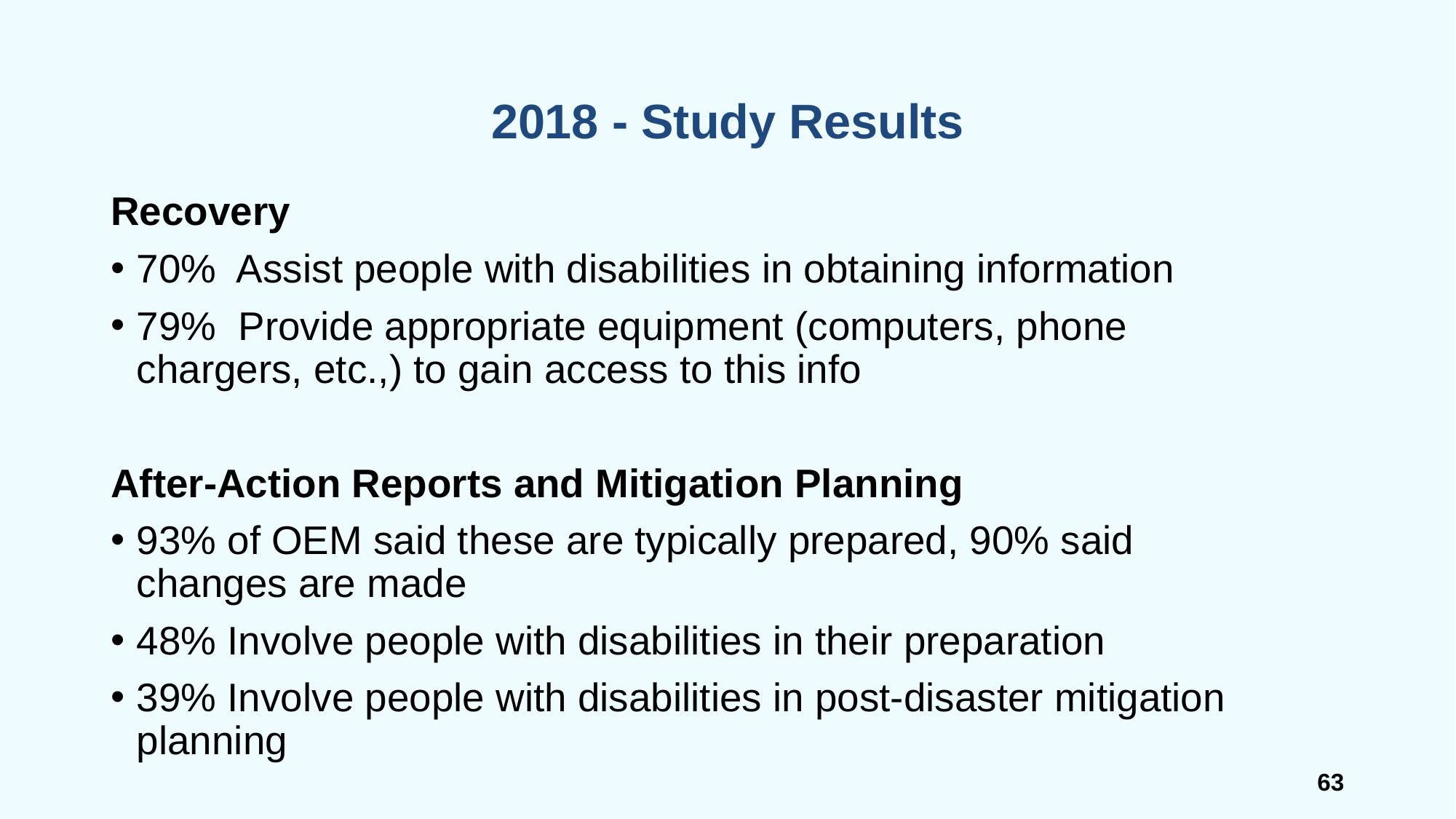

# 2018 - Study Results
Recovery
70%  Assist people with disabilities in obtaining information
79%  Provide appropriate equipment (computers, phone chargers, etc.,) to gain access to this info

After-Action Reports and Mitigation Planning
93% of OEM said these are typically prepared, 90% said changes are made
48% Involve people with disabilities in their preparation
39% Involve people with disabilities in post-disaster mitigation planning
63